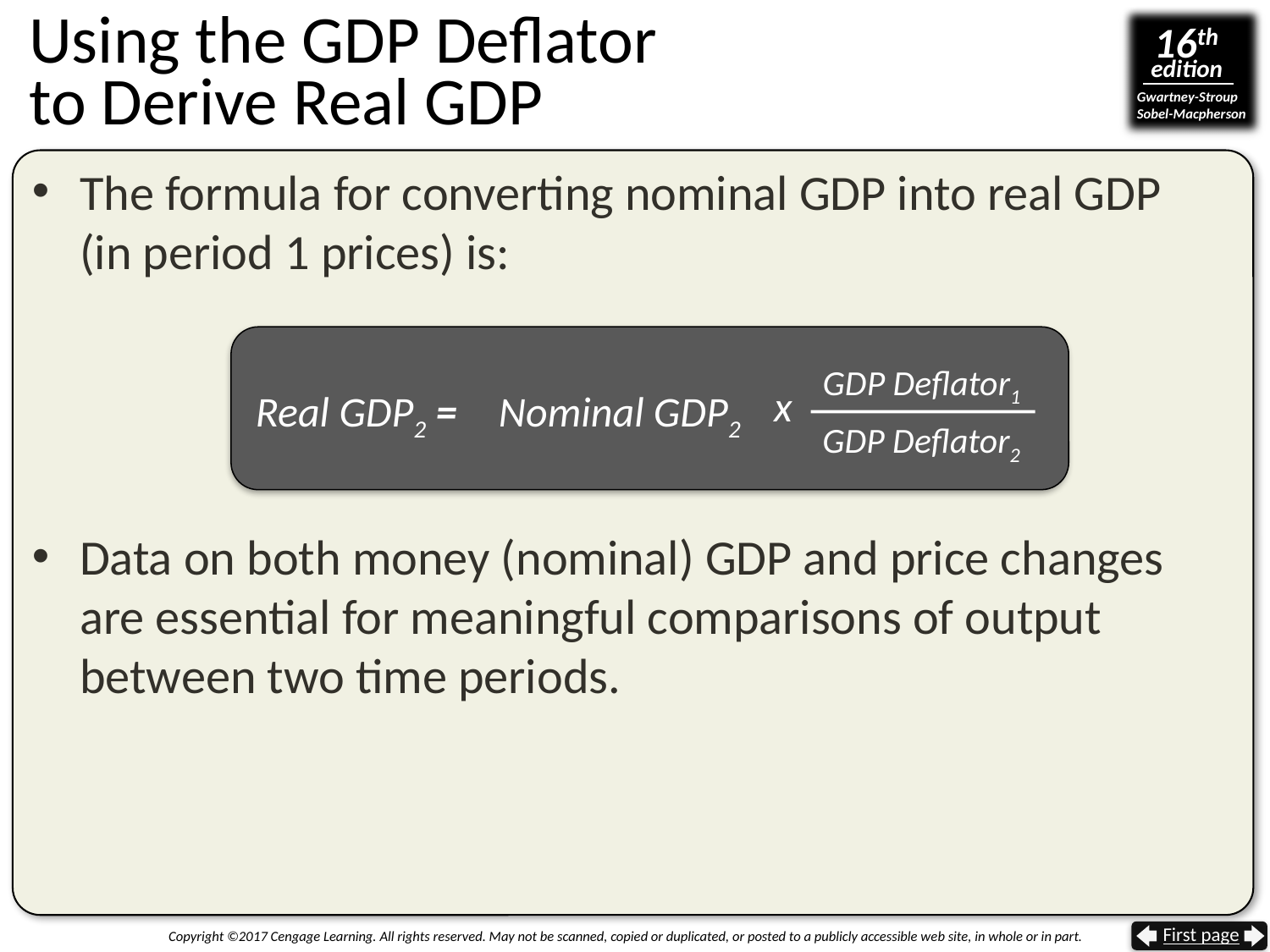

# Using the GDP Deflator to Derive Real GDP
The formula for converting nominal GDP into real GDP
(in period 1 prices) is:
Data on both money (nominal) GDP and price changes are essential for meaningful comparisons of output between two time periods.

Real GDP2 =
GDP Deflator1
GDP Deflator2

x
Nominal GDP2